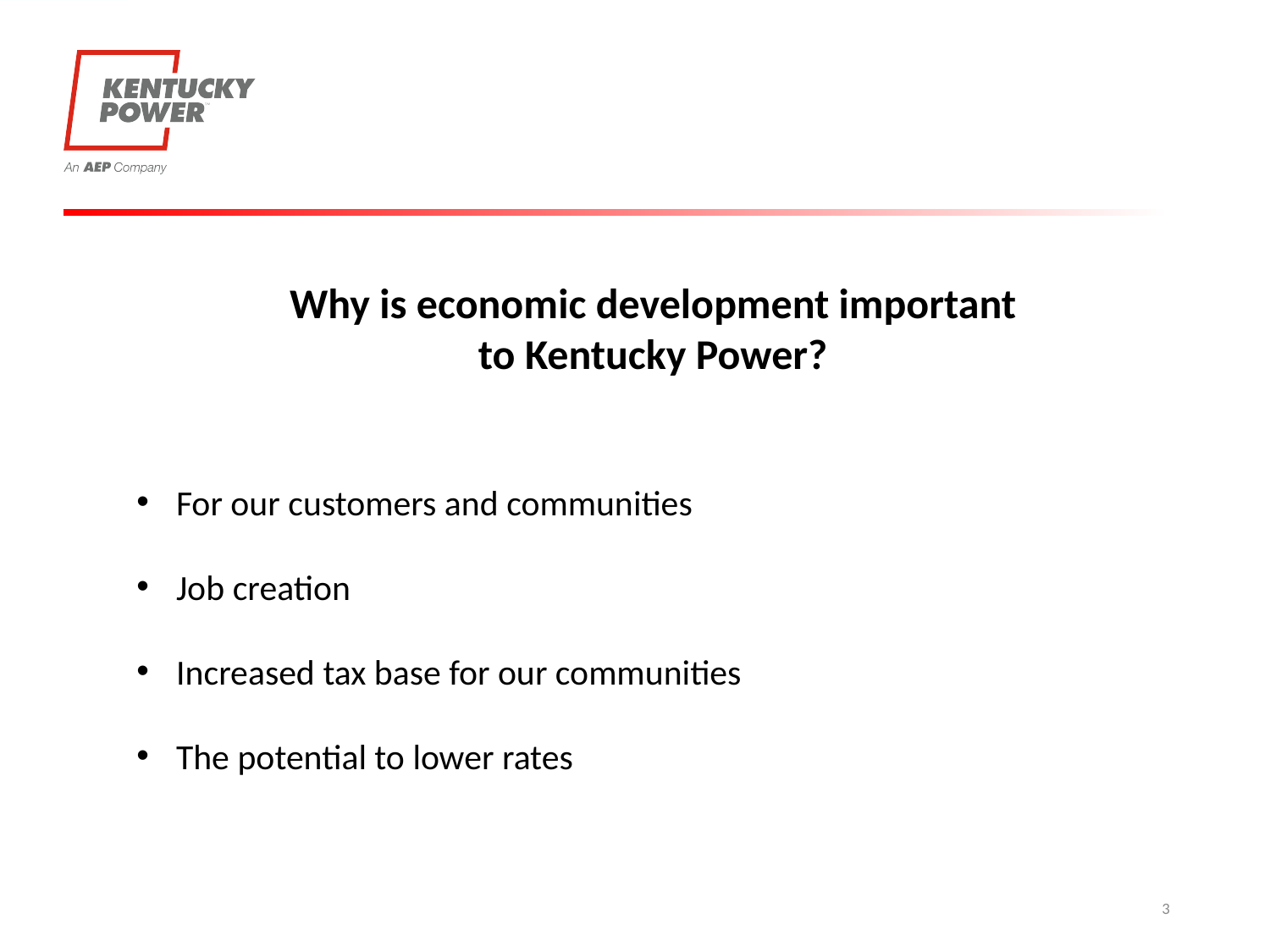

Why is economic development important to Kentucky Power?
For our customers and communities

Job creation

Increased tax base for our communities

The potential to lower rates

3